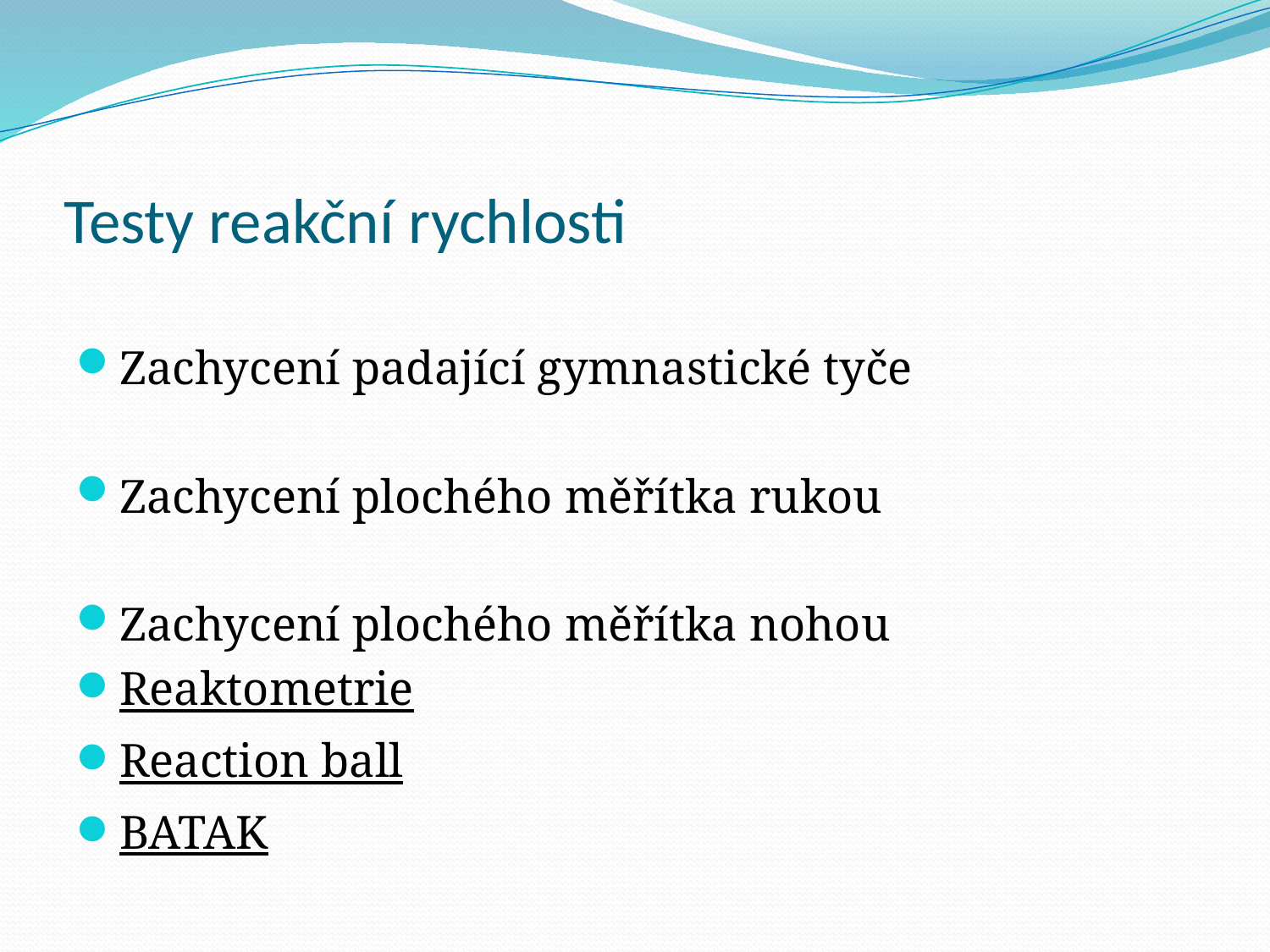

# Testy reakční rychlosti

Zachycení padající gymnastické tyče

Zachycení plochého měřítka rukou

Zachycení plochého měřítka nohou
Reaktometrie
Reaction ball
BATAK